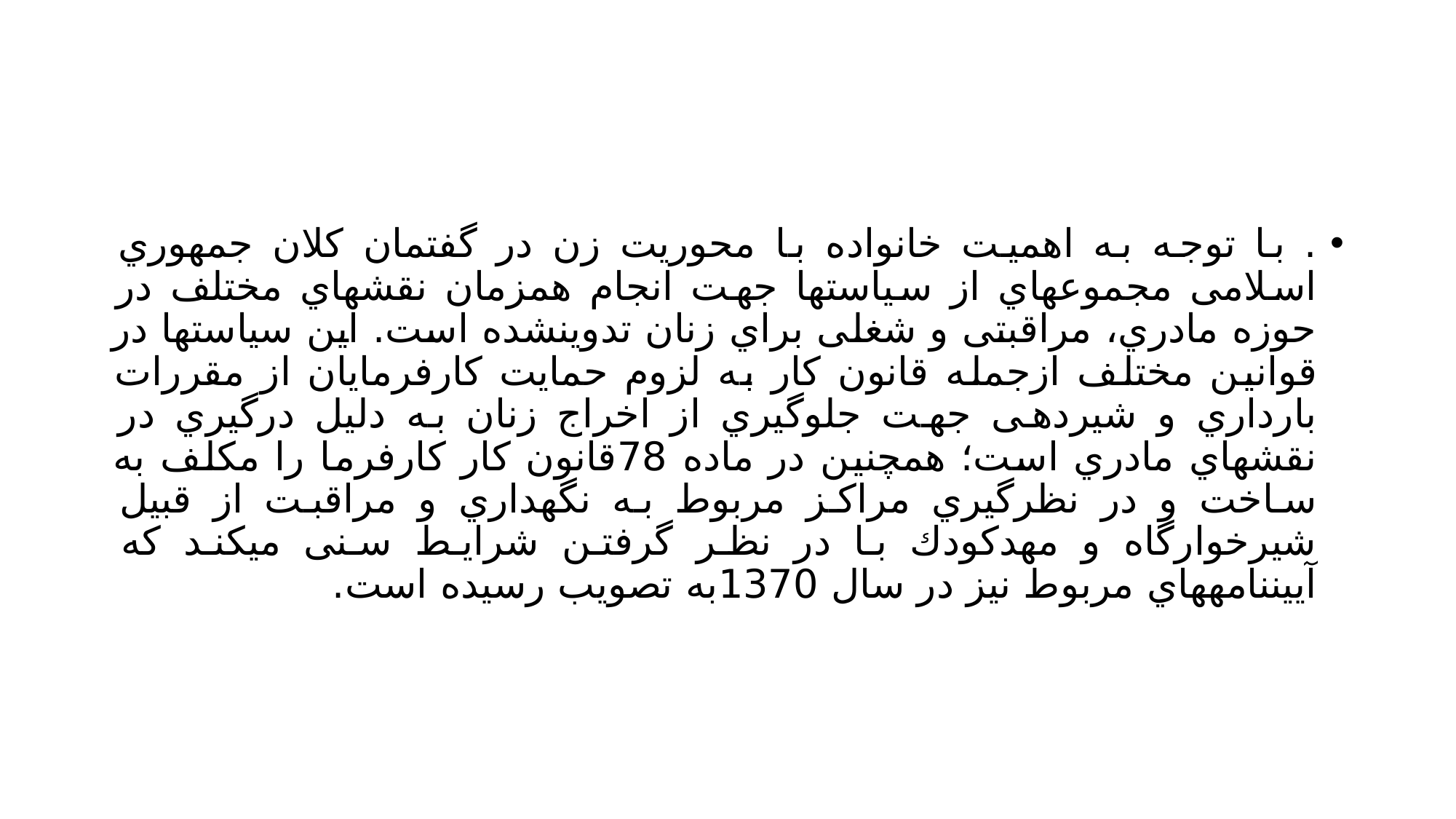

#
. با توجه به اهمیت خانواده با محوریت زن در گفتمان کلان جمهوري اسلامی مجموعهاي از سیاستها جهت انجام همزمان نقشهاي مختلف در حوزه مادري، مراقبتی و شغلی براي زنان تدوینشده است. این سیاستها در قوانین مختلف ازجمله قانون کار به لزوم حمایت کارفرمایان از مقررات بارداري و شیردهی جهت جلوگیري از اخراج زنان به دلیل درگیري در نقشهاي مادري است؛ همچنین در ماده 78قانون کار کارفرما را مکلف به ساخت و در نظرگیري مراکز مربوط به نگهداري و مراقبت از قبیل شیرخوارگاه و مهدکودك با در نظر گرفتن شرایط سنی میکند که آییننامههاي مربوط نیز در سال 1370به تصویب رسیده است.